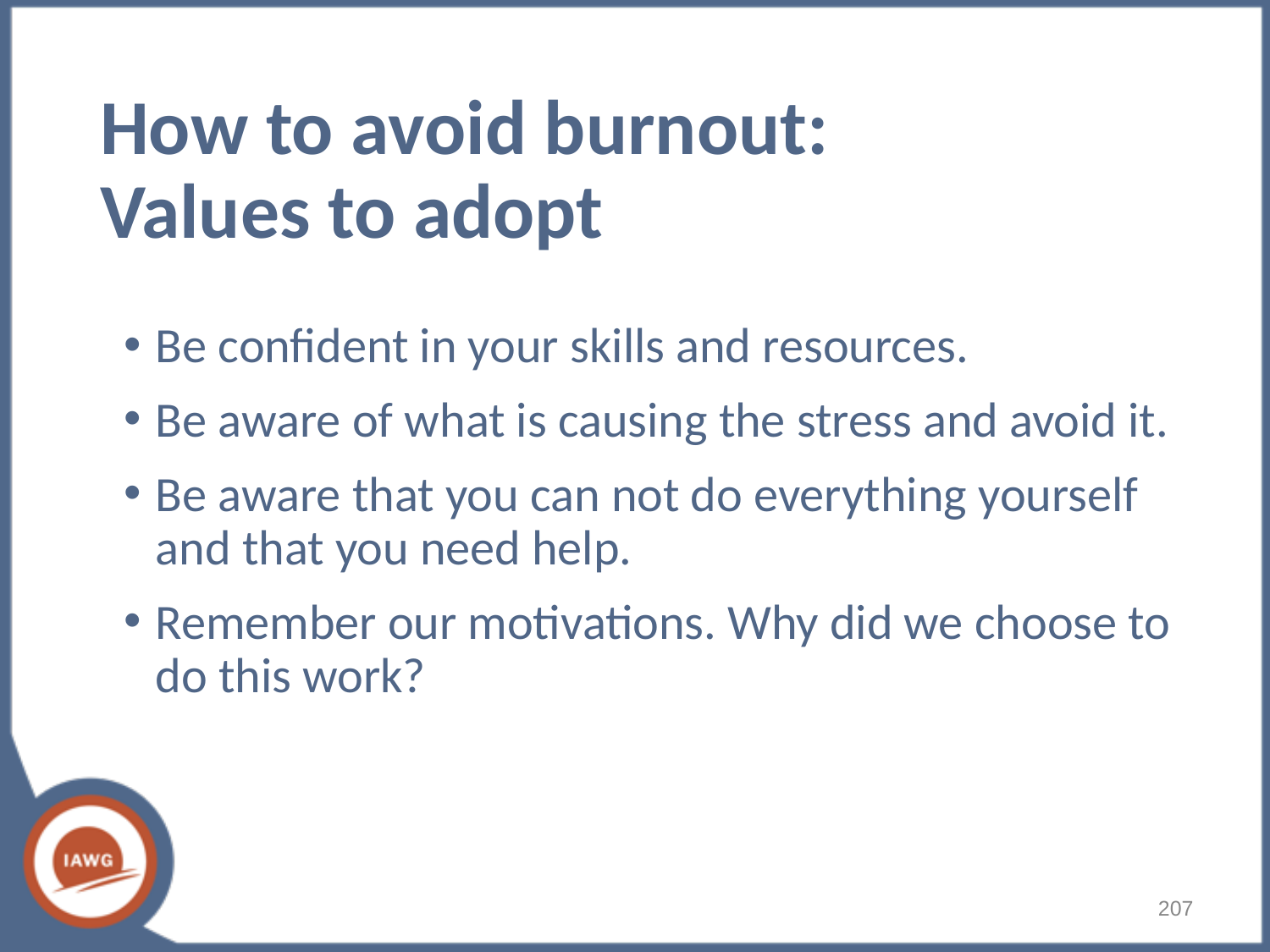

# How to avoid burnout: Values to adopt

Be confident in your skills and resources.
Be aware of what is causing the stress and avoid it.
Be aware that you can not do everything yourself and that you need help.
Remember our motivations. Why did we choose to do this work?

207